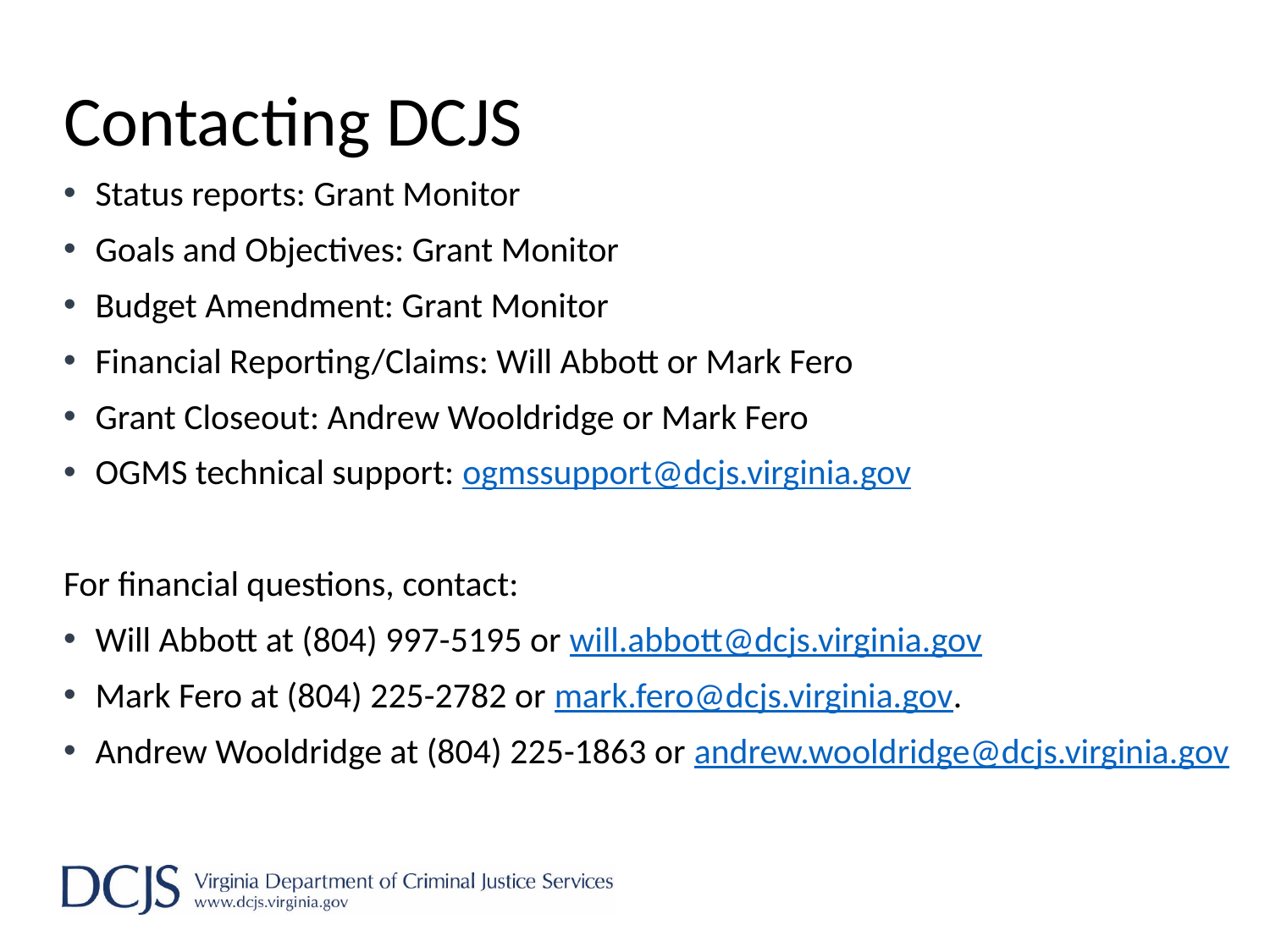

# Contacting DCJS
Status reports: Grant Monitor
Goals and Objectives: Grant Monitor
Budget Amendment: Grant Monitor
Financial Reporting/Claims: Will Abbott or Mark Fero
Grant Closeout: Andrew Wooldridge or Mark Fero
OGMS technical support: ogmssupport@dcjs.virginia.gov

For financial questions, contact:
Will Abbott at (804) 997-5195 or will.abbott@dcjs.virginia.gov
Mark Fero at (804) 225-2782 or mark.fero@dcjs.virginia.gov.
Andrew Wooldridge at (804) 225-1863 or andrew.wooldridge@dcjs.virginia.gov